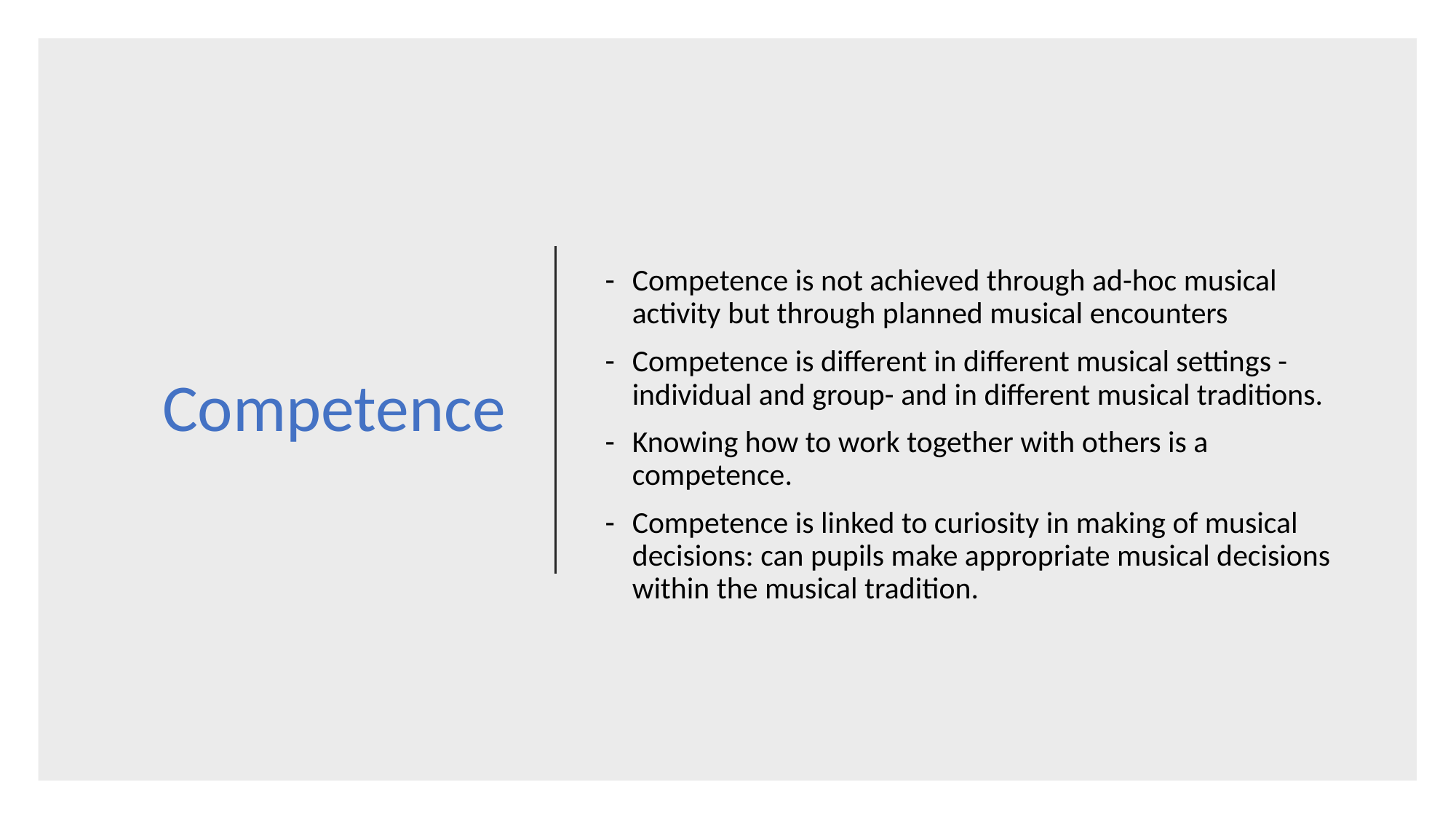

# Competence

Competence is not achieved through ad-hoc musical activity but through planned musical encounters
Competence is different in different musical settings -individual and group- and in different musical traditions.
Knowing how to work together with others is a competence.
Competence is linked to curiosity in making of musical decisions: can pupils make appropriate musical decisions within the musical tradition.